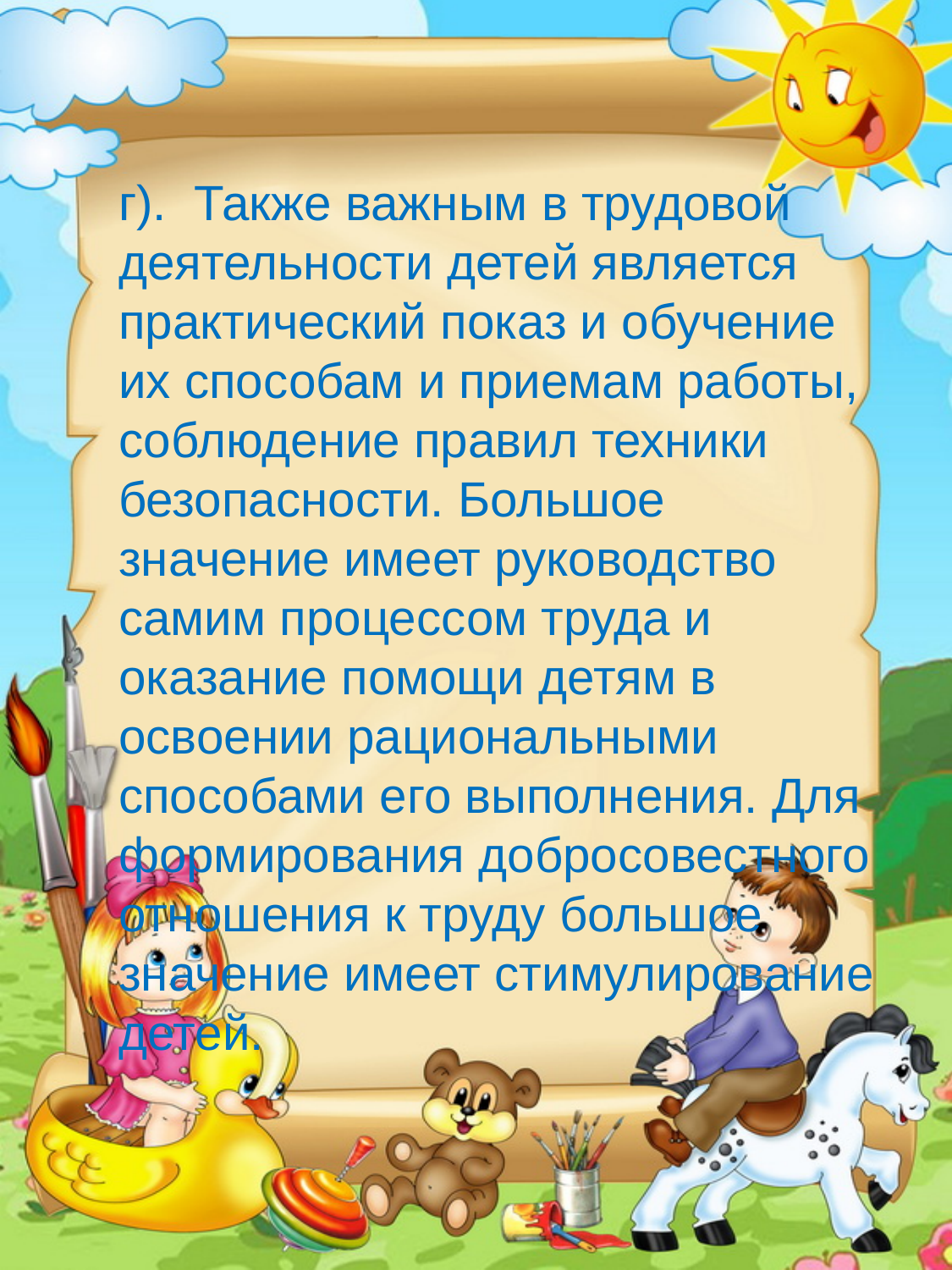

г).  Также важным в трудовой деятельности детей является практический показ и обучение их способам и приемам работы, соблюдение правил техники безопасности. Большое значение имеет руководство самим процессом труда и оказание помощи детям в освоении рациональными способами его выполнения. Для формирования добросовестного отношения к труду большое значение имеет стимулирование детей.